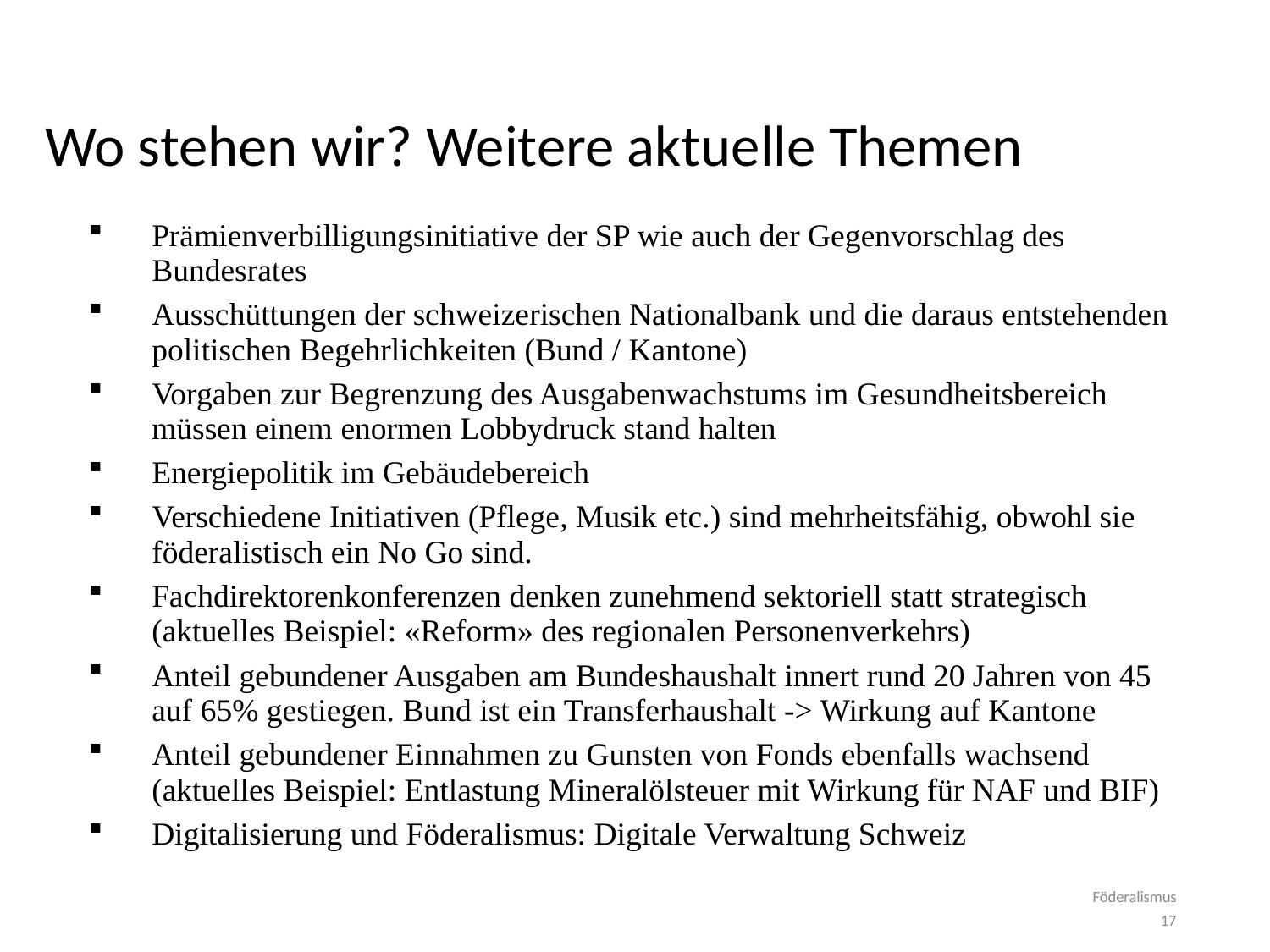

# Wo stehen wir? Weitere aktuelle Themen
Prämienverbilligungsinitiative der SP wie auch der Gegenvorschlag des Bundesrates
Ausschüttungen der schweizerischen Nationalbank und die daraus entstehenden politischen Begehrlichkeiten (Bund / Kantone)
Vorgaben zur Begrenzung des Ausgabenwachstums im Gesundheitsbereich müssen einem enormen Lobbydruck stand halten
Energiepolitik im Gebäudebereich
Verschiedene Initiativen (Pflege, Musik etc.) sind mehrheitsfähig, obwohl sie föderalistisch ein No Go sind.
Fachdirektorenkonferenzen denken zunehmend sektoriell statt strategisch (aktuelles Beispiel: «Reform» des regionalen Personenverkehrs)
Anteil gebundener Ausgaben am Bundeshaushalt innert rund 20 Jahren von 45 auf 65% gestiegen. Bund ist ein Transferhaushalt -> Wirkung auf Kantone
Anteil gebundener Einnahmen zu Gunsten von Fonds ebenfalls wachsend (aktuelles Beispiel: Entlastung Mineralölsteuer mit Wirkung für NAF und BIF)
Digitalisierung und Föderalismus: Digitale Verwaltung Schweiz

Föderalismus
17